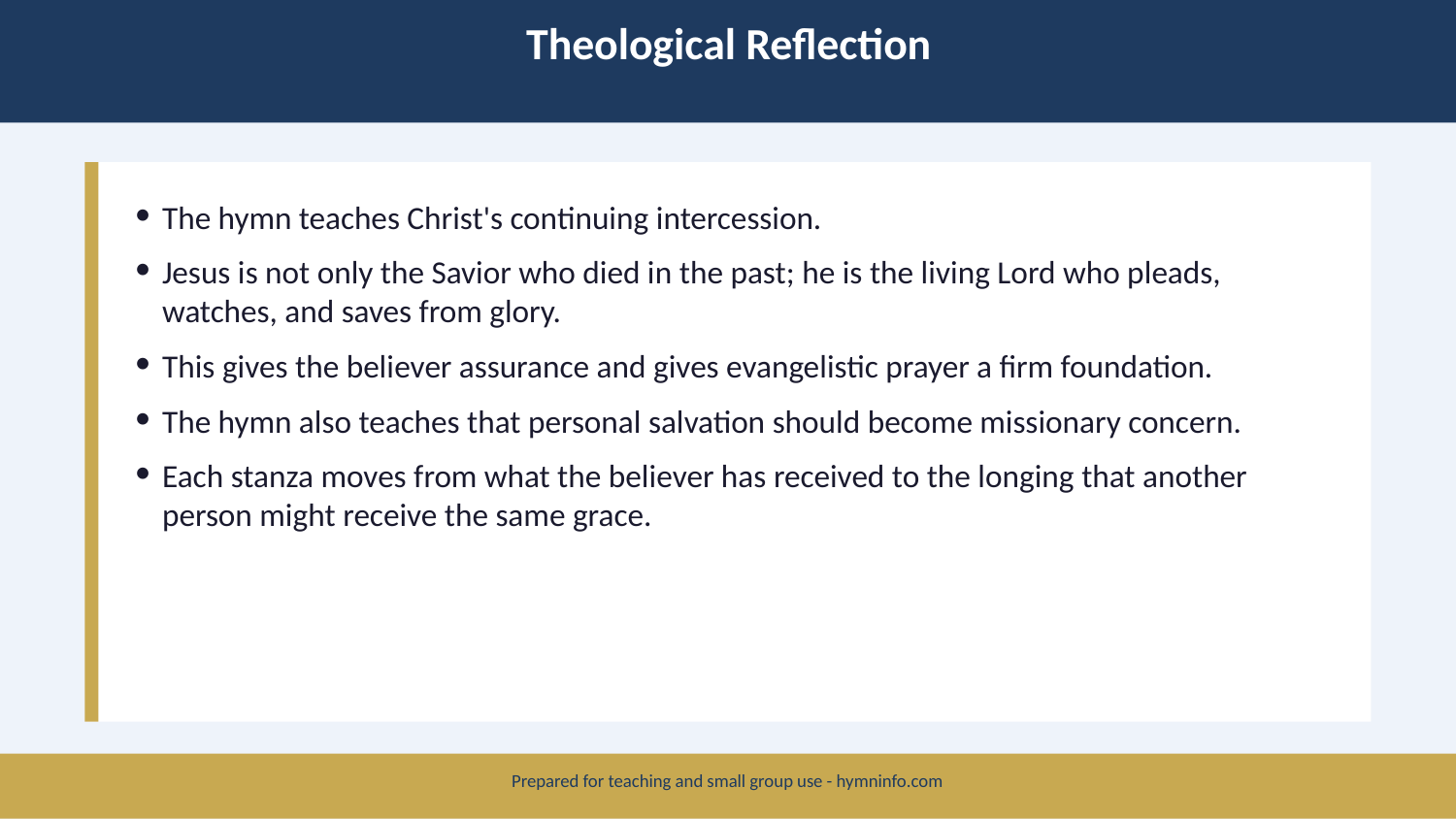

Theological Reflection

The hymn teaches Christ's continuing intercession.
Jesus is not only the Savior who died in the past; he is the living Lord who pleads, watches, and saves from glory.
This gives the believer assurance and gives evangelistic prayer a firm foundation.
The hymn also teaches that personal salvation should become missionary concern.
Each stanza moves from what the believer has received to the longing that another person might receive the same grace.

Prepared for teaching and small group use - hymninfo.com